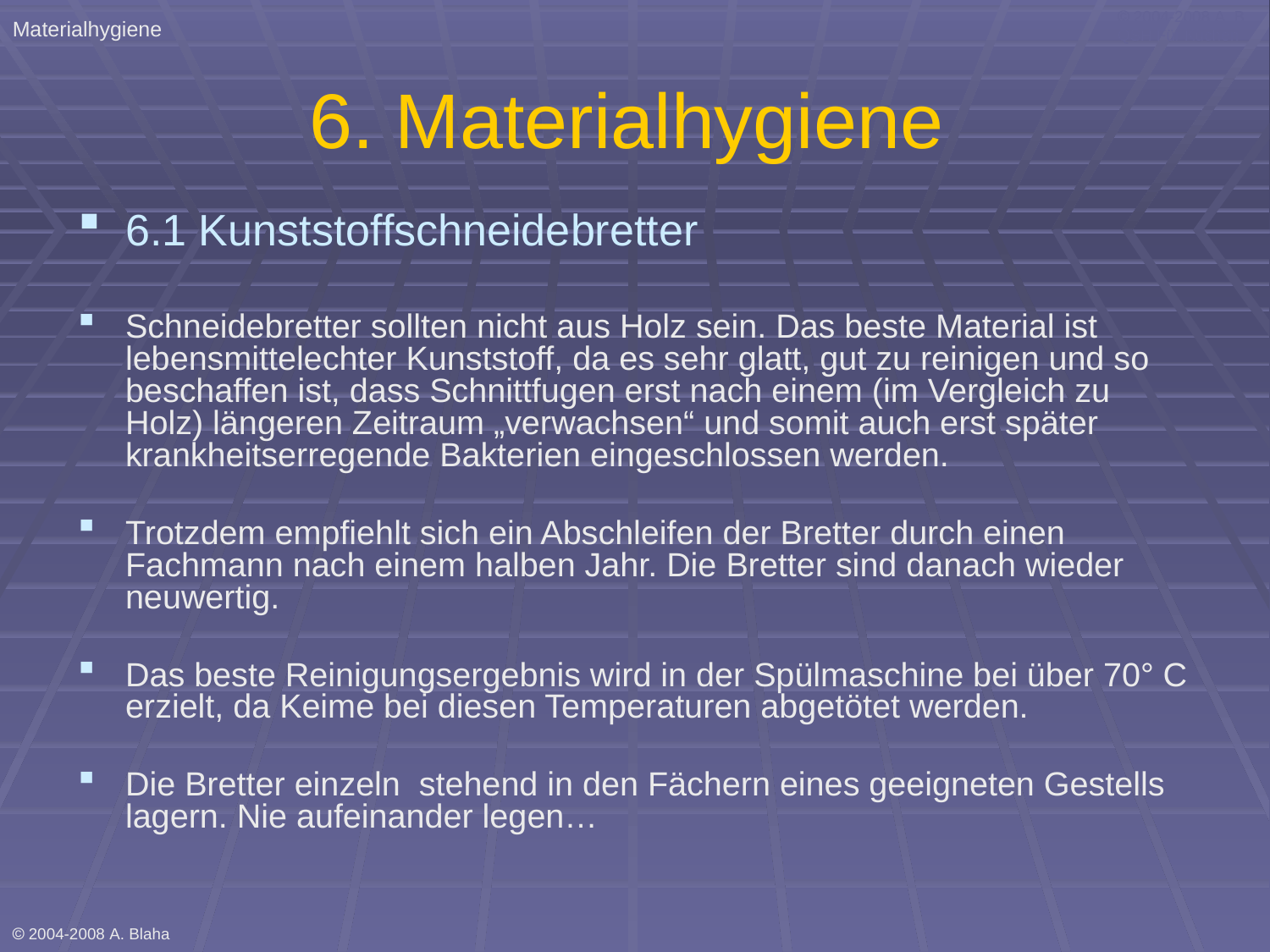

Materialhygiene
© 2004-2008 A. B. QSH Für Küchen
# 6. Materialhygiene
6.1 Kunststoffschneidebretter

Schneidebretter sollten nicht aus Holz sein. Das beste Material ist lebensmittelechter Kunststoff, da es sehr glatt, gut zu reinigen und so beschaffen ist, dass Schnittfugen erst nach einem (im Vergleich zu Holz) längeren Zeitraum „verwachsen“ und somit auch erst später krankheitserregende Bakterien eingeschlossen werden.

Trotzdem empfiehlt sich ein Abschleifen der Bretter durch einen Fachmann nach einem halben Jahr. Die Bretter sind danach wieder neuwertig.

Das beste Reinigungsergebnis wird in der Spülmaschine bei über 70° C erzielt, da Keime bei diesen Temperaturen abgetötet werden.

Die Bretter einzeln  stehend in den Fächern eines geeigneten Gestells lagern. Nie aufeinander legen…

© 2004-2008 A. Blaha